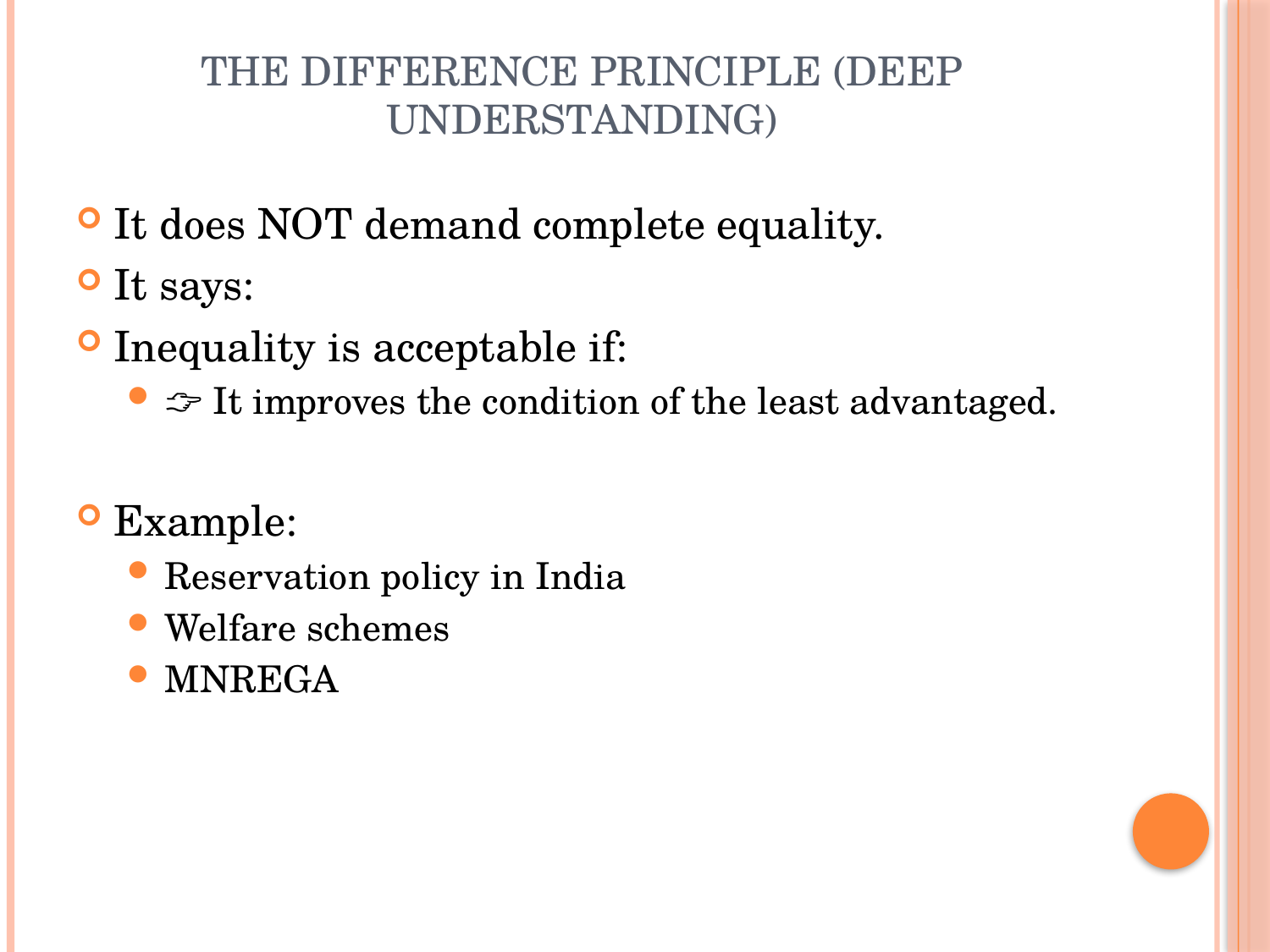

# The Difference Principle (Deep Understanding)
It does NOT demand complete equality.
It says:
Inequality is acceptable if:
👉 It improves the condition of the least advantaged.

Example:
Reservation policy in India
Welfare schemes
MNREGA